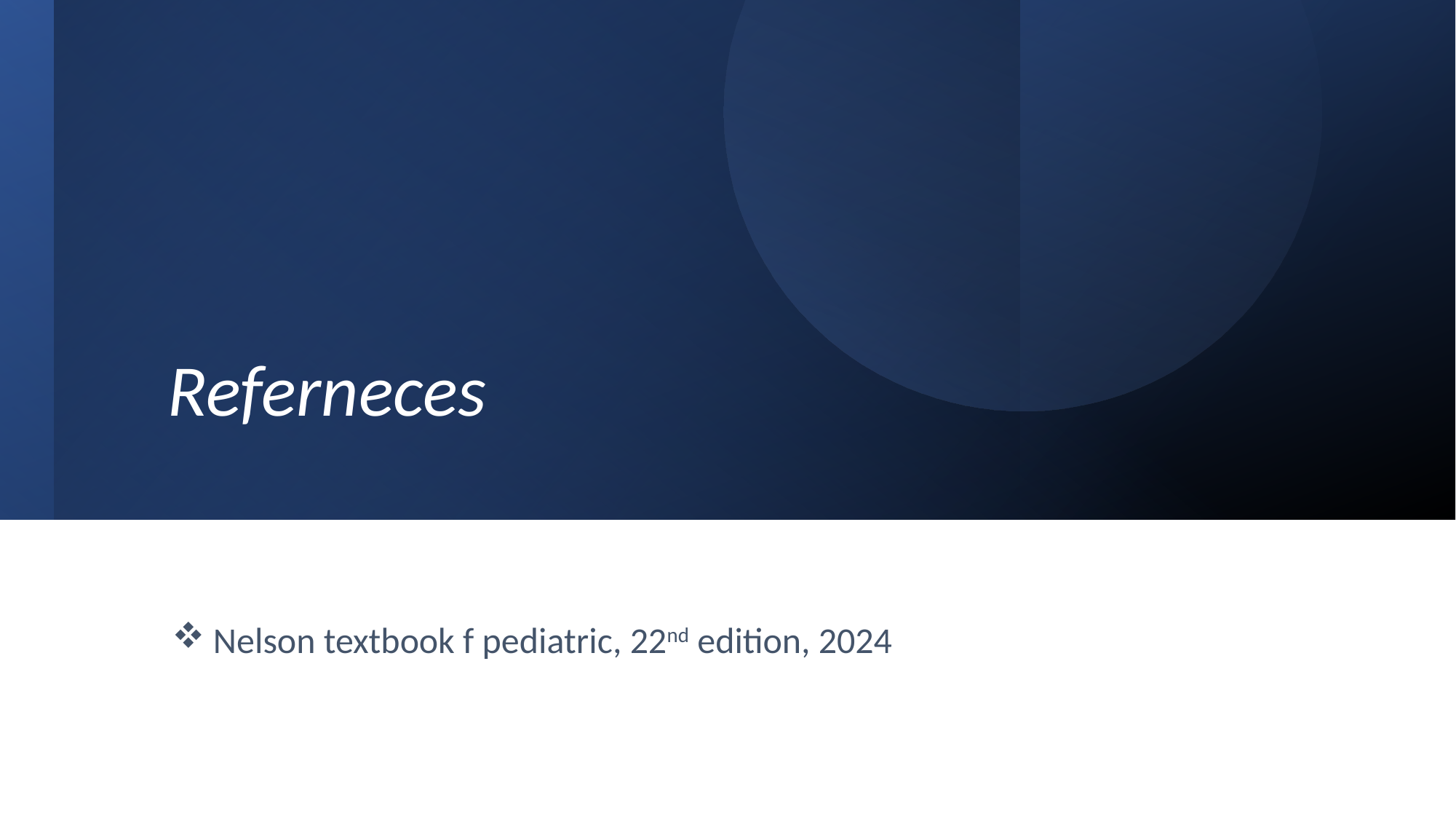

# Referneces
Nelson textbook f pediatric, 22nd edition, 2024